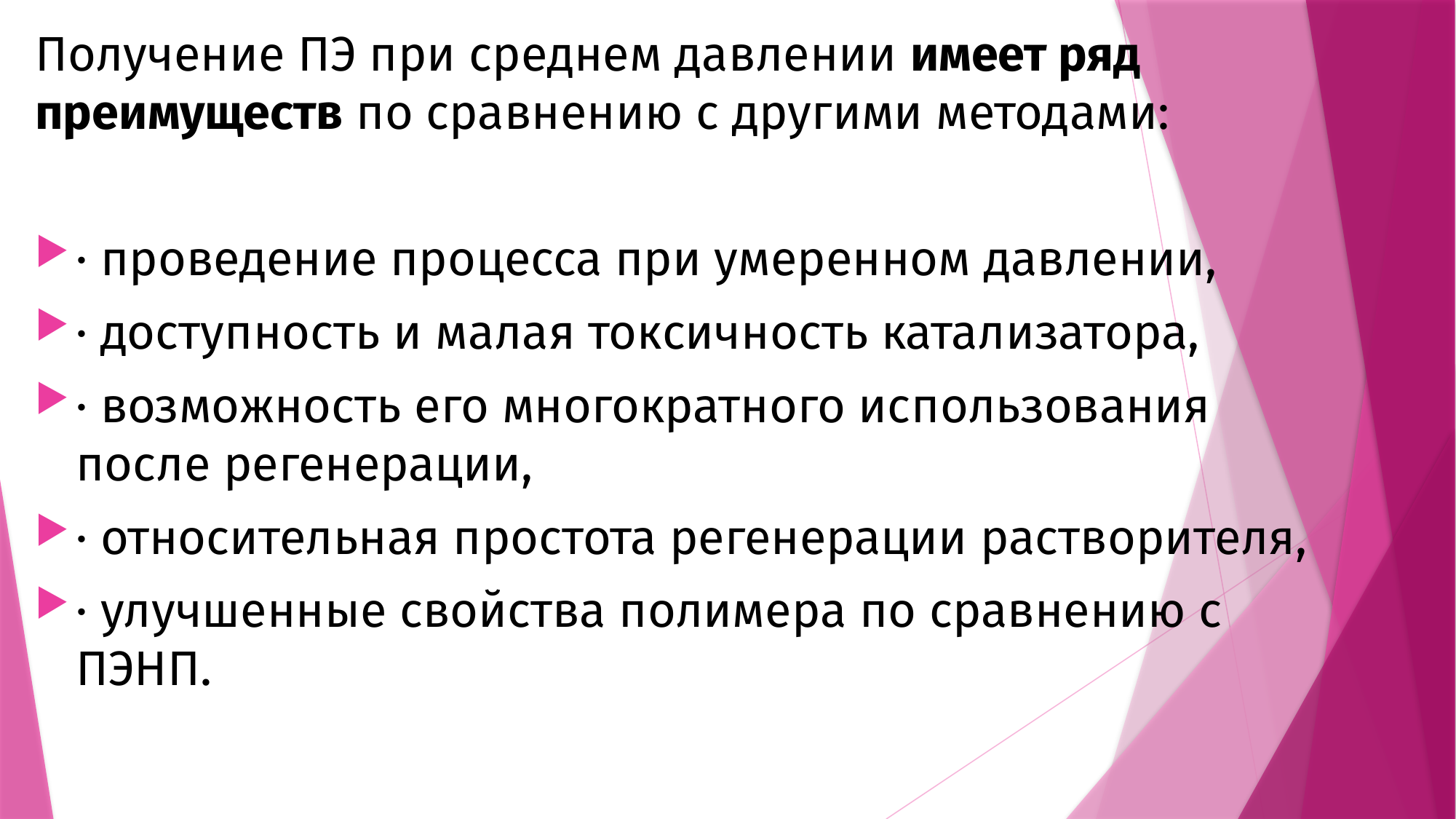

Получение ПЭ при среднем давлении имеет ряд преимуществ по сравнению с другими методами:

· проведение процесса при умеренном давлении,
· доступность и малая токсичность катализатора,
· возможность его многократного ис­пользования после регенерации,
· относительная простота регенерации растворителя,
· улучшенные свойства полимера по сравнению с ПЭНП.